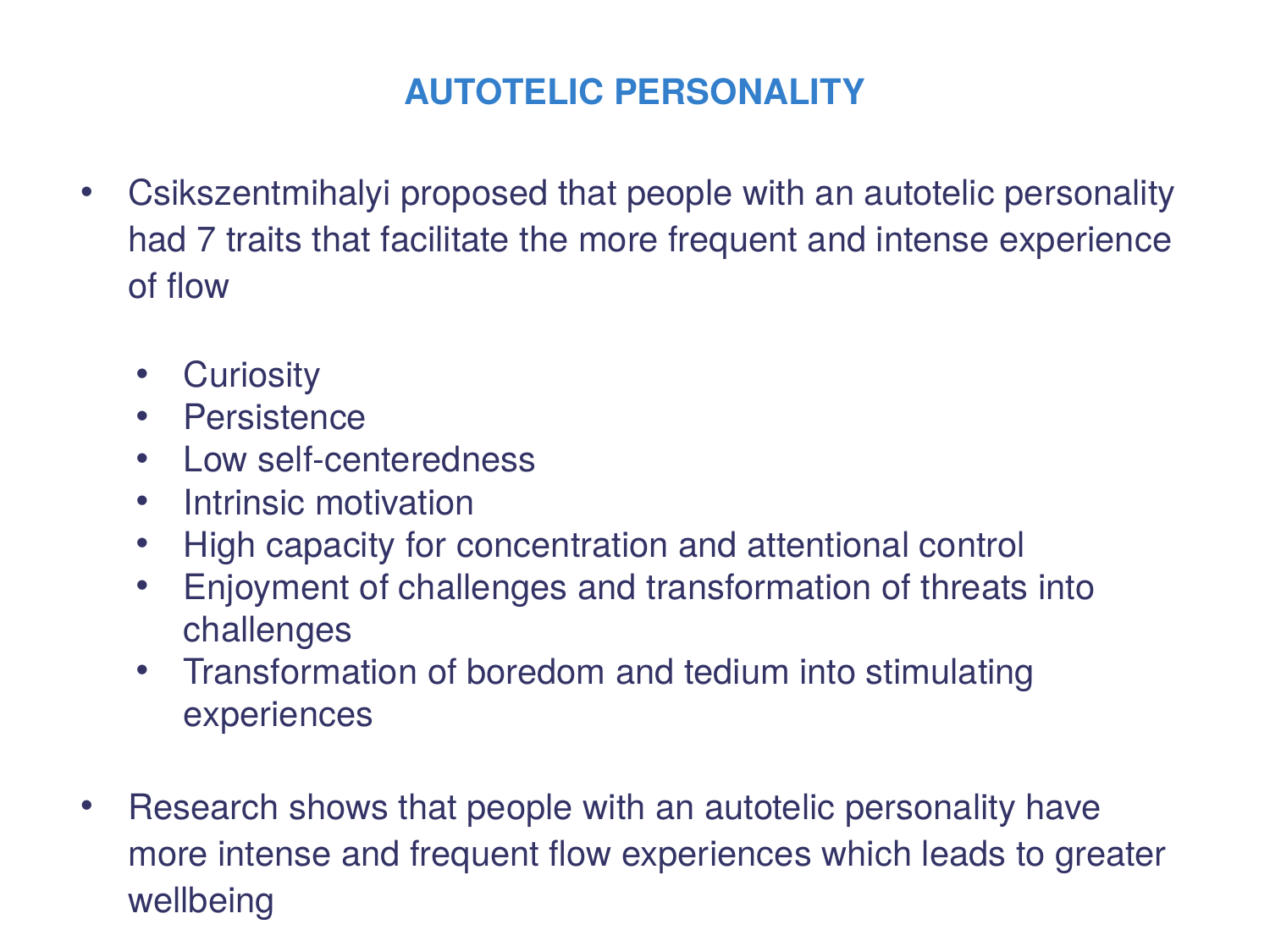

AUTOTELIC PERSONALITY

Csikszentmihalyi proposed that people with an autotelic personality had 7 traits that facilitate the more frequent and intense experience of flow

Curiosity
Persistence
Low self-centeredness
Intrinsic motivation
High capacity for concentration and attentional control
Enjoyment of challenges and transformation of threats into challenges
Transformation of boredom and tedium into stimulating experiences

Research shows that people with an autotelic personality have more intense and frequent flow experiences which leads to greater wellbeing